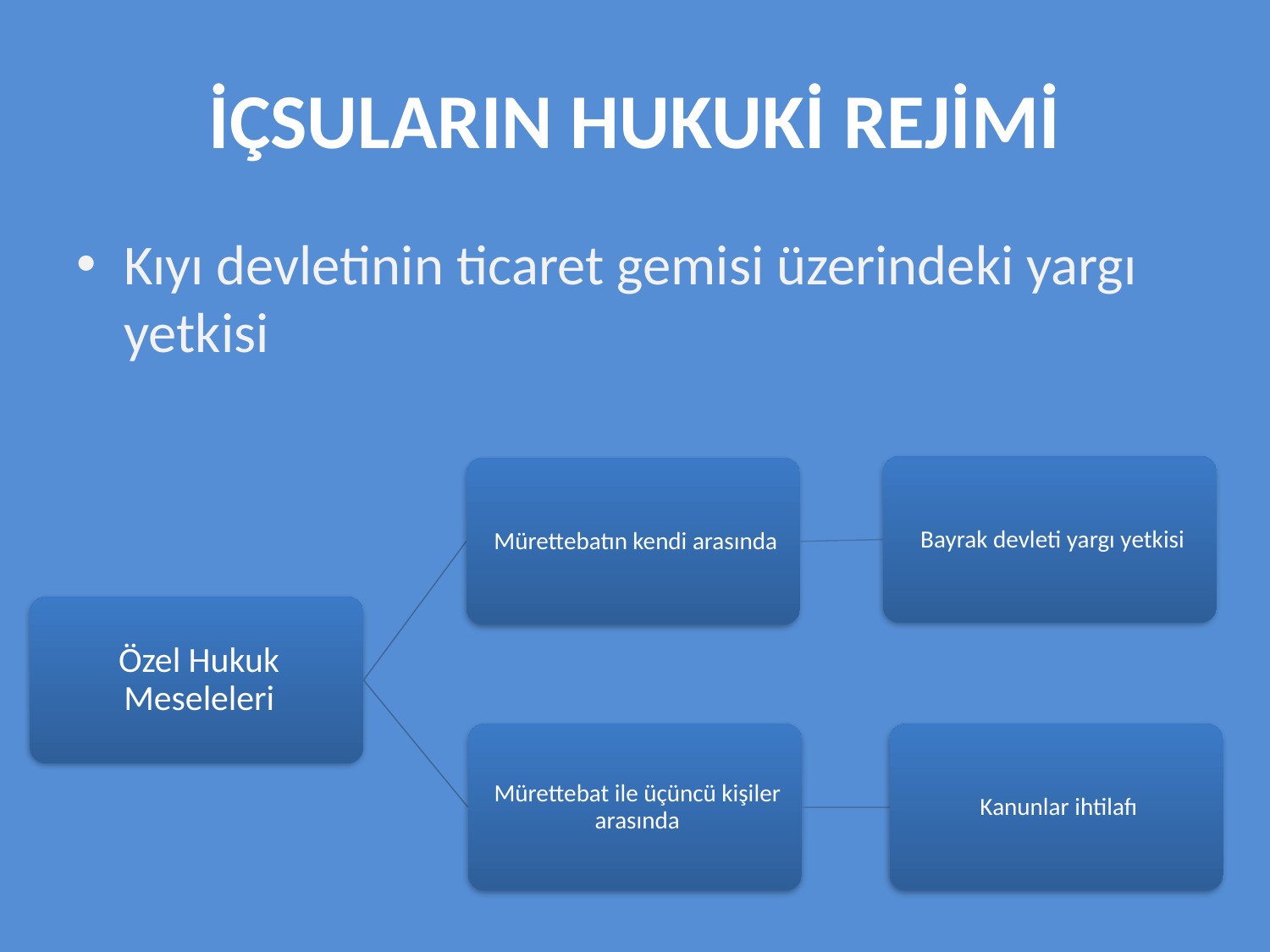

# İÇSULARIN HUKUKİ REJİMİ
Kıyı devletinin ticaret gemisi üzerindeki yargı yetkisi
Özel Hukuk Meseleleri

Mürettebatın kendi arasında

Bayrak devleti yargı yetkisi

Mürettebat ile üçüncü kişiler arasında

Kanunlar ihtilafı